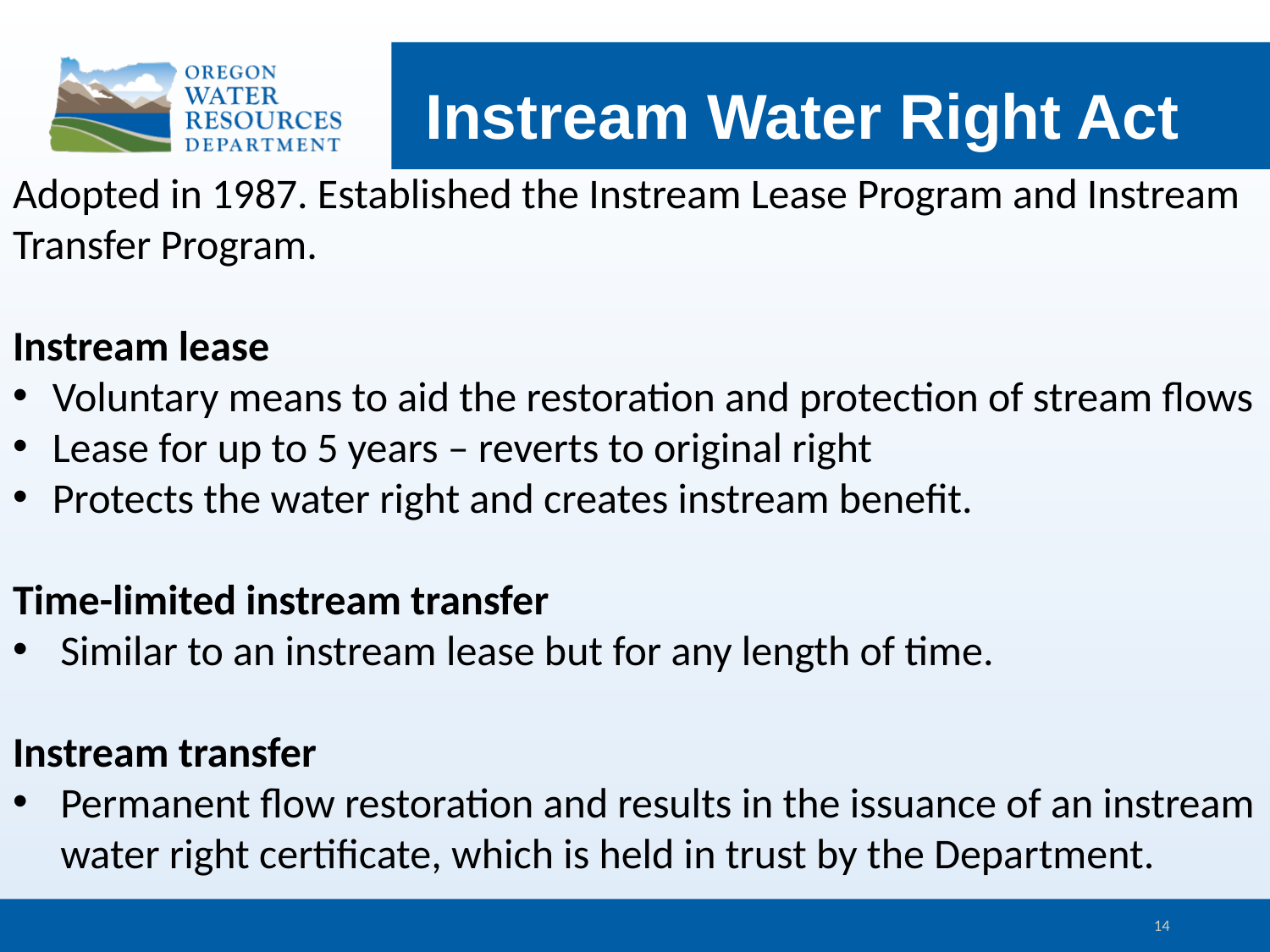

# Instream Water Right Act
Adopted in 1987. Established the Instream Lease Program and Instream Transfer Program.

Instream lease
Voluntary means to aid the restoration and protection of stream flows
Lease for up to 5 years – reverts to original right
Protects the water right and creates instream benefit.

Time-limited instream transfer
Similar to an instream lease but for any length of time.

Instream transfer
Permanent flow restoration and results in the issuance of an instream water right certificate, which is held in trust by the Department.

14